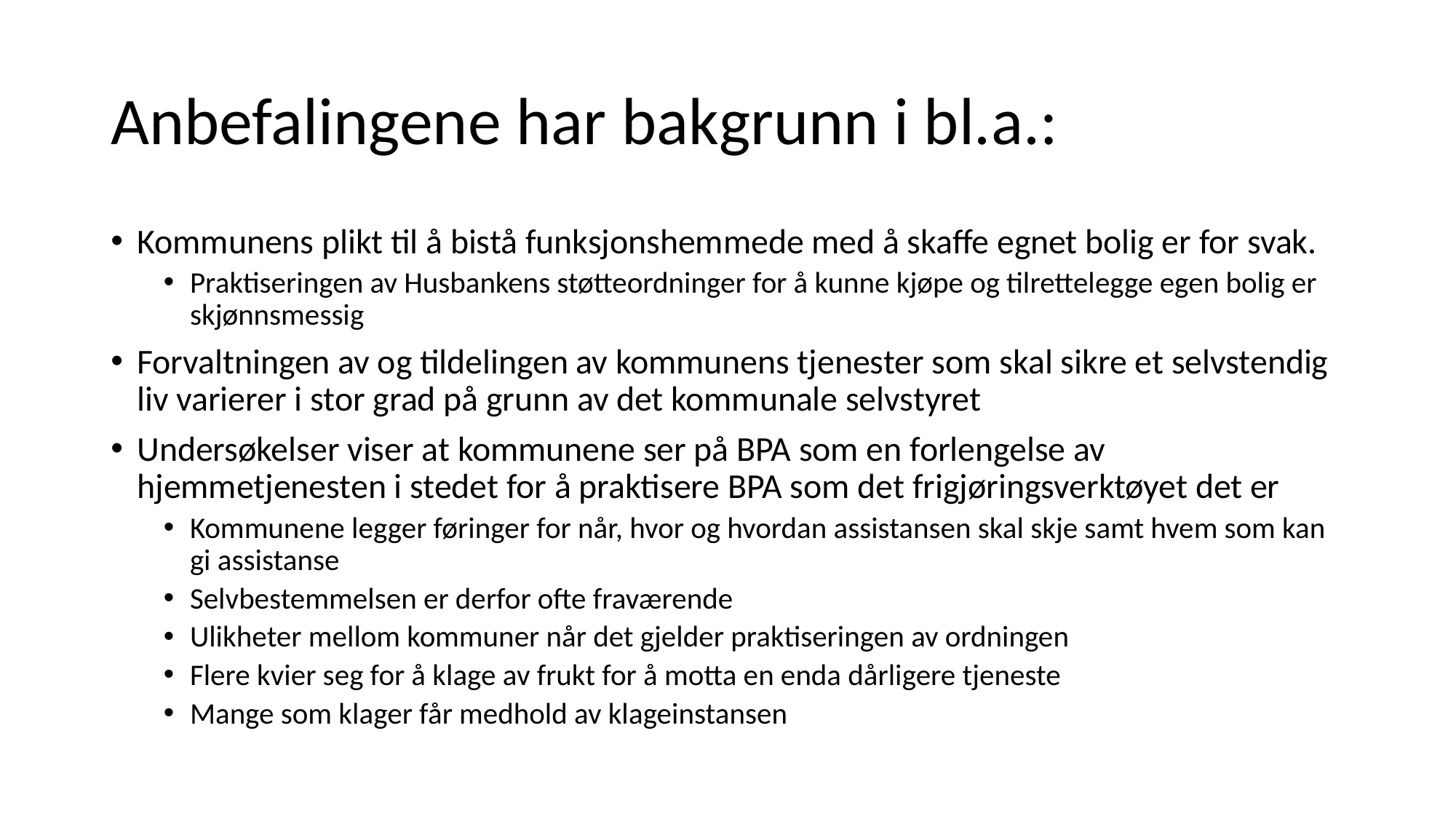

# Anbefalingene har bakgrunn i bl.a.:
Kommunens plikt til å bistå funksjonshemmede med å skaffe egnet bolig er for svak.
Praktiseringen av Husbankens støtteordninger for å kunne kjøpe og tilrettelegge egen bolig er skjønnsmessig
Forvaltningen av og tildelingen av kommunens tjenester som skal sikre et selvstendig liv varierer i stor grad på grunn av det kommunale selvstyret
Undersøkelser viser at kommunene ser på BPA som en forlengelse av hjemmetjenesten i stedet for å praktisere BPA som det frigjøringsverktøyet det er
Kommunene legger føringer for når, hvor og hvordan assistansen skal skje samt hvem som kan gi assistanse
Selvbestemmelsen er derfor ofte fraværende
Ulikheter mellom kommuner når det gjelder praktiseringen av ordningen
Flere kvier seg for å klage av frukt for å motta en enda dårligere tjeneste
Mange som klager får medhold av klageinstansen